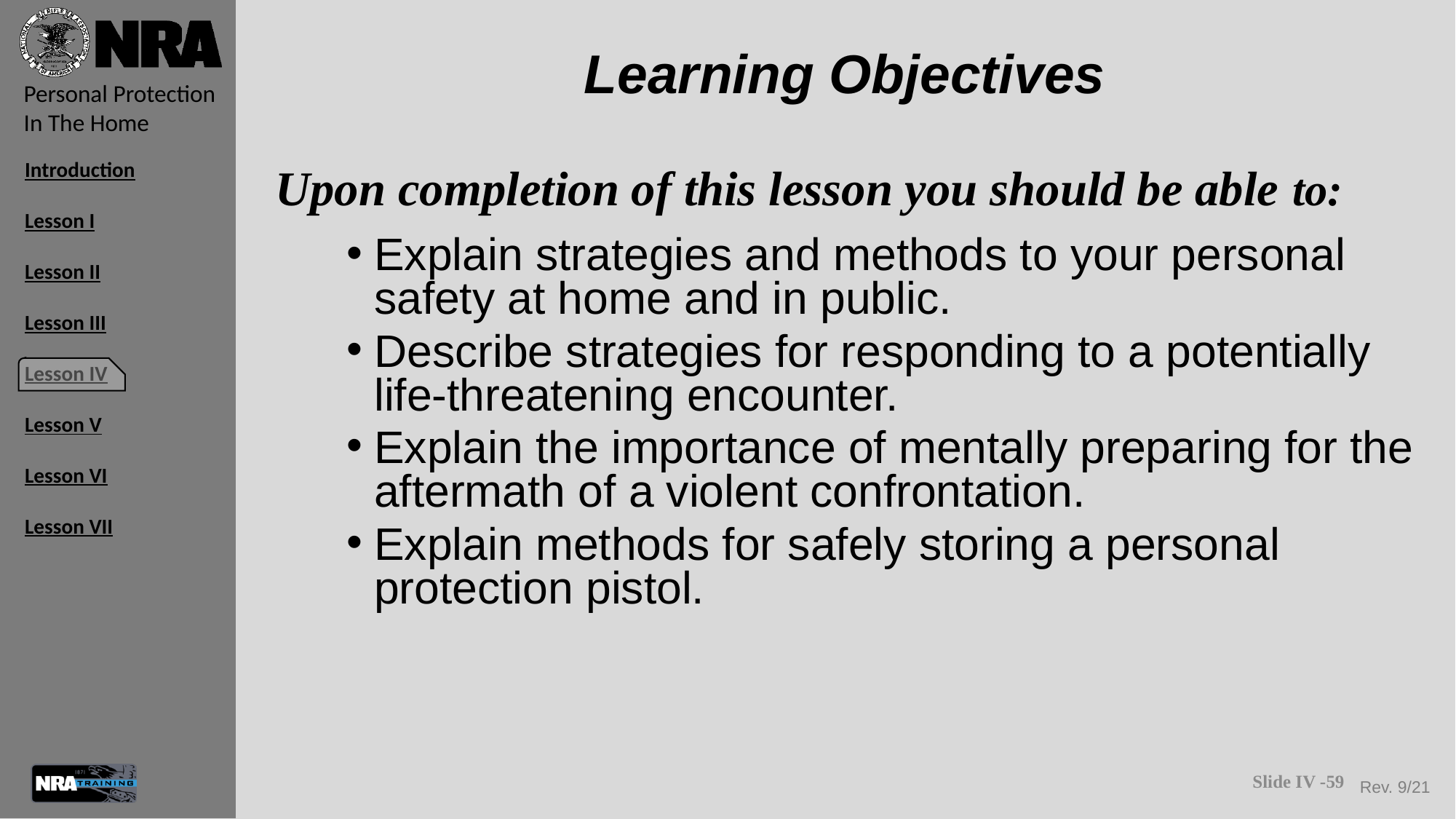

# Learning Objectives
Upon completion of this lesson you should be able to:
Explain strategies and methods to your personal safety at home and in public.
Describe strategies for responding to a potentially life-threatening encounter.
Explain the importance of mentally preparing for the aftermath of a violent confrontation.
Explain methods for safely storing a personal protection pistol.

Slide IV -59